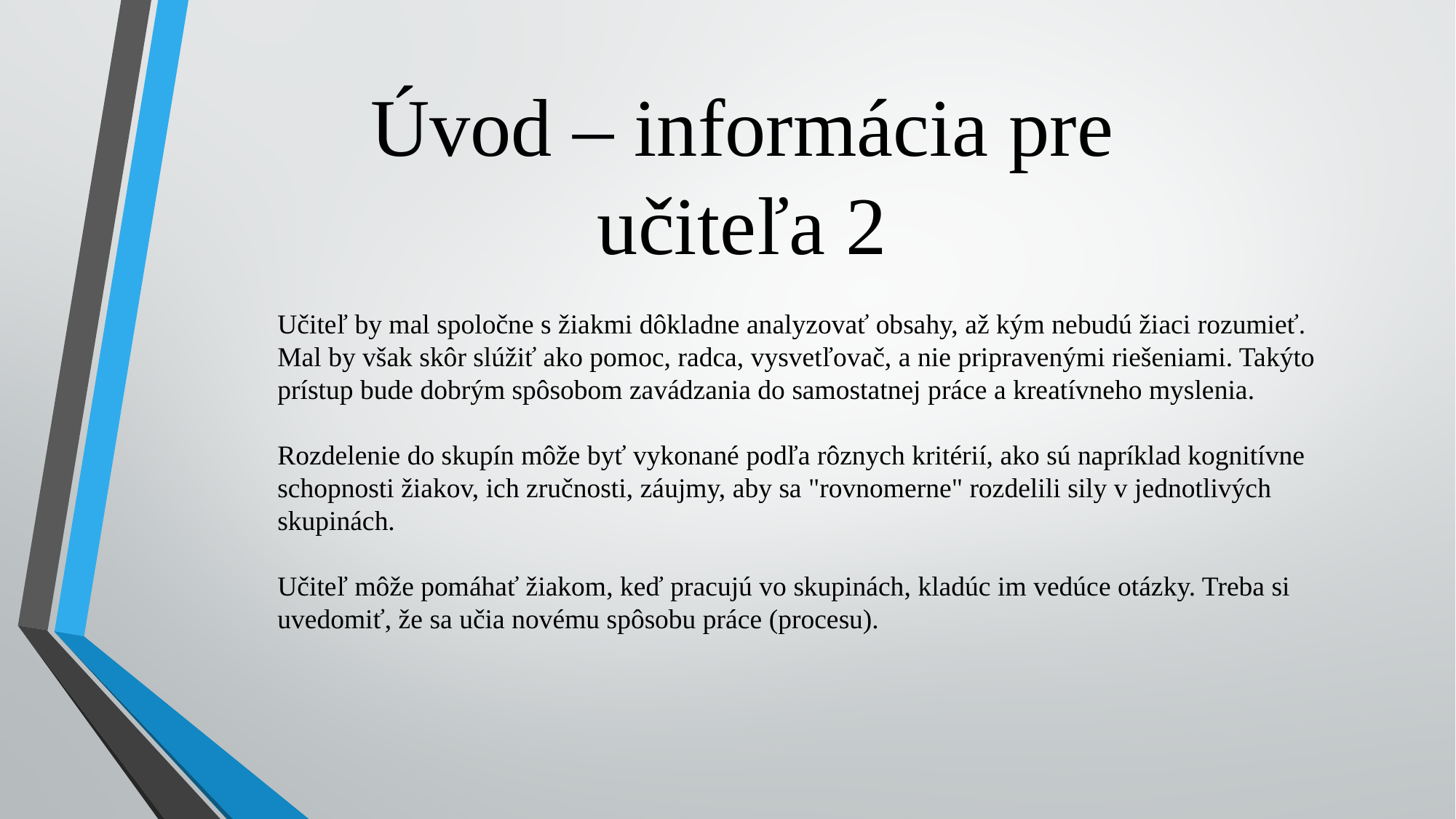

# Úvod – informácia pre učiteľa 2
Učiteľ by mal spoločne s žiakmi dôkladne analyzovať obsahy, až kým nebudú žiaci rozumieť. Mal by však skôr slúžiť ako pomoc, radca, vysvetľovač, a nie pripravenými riešeniami. Takýto prístup bude dobrým spôsobom zavádzania do samostatnej práce a kreatívneho myslenia.

Rozdelenie do skupín môže byť vykonané podľa rôznych kritérií, ako sú napríklad kognitívne schopnosti žiakov, ich zručnosti, záujmy, aby sa "rovnomerne" rozdelili sily v jednotlivých skupinách.

Učiteľ môže pomáhať žiakom, keď pracujú vo skupinách, kladúc im vedúce otázky. Treba si uvedomiť, že sa učia novému spôsobu práce (procesu).